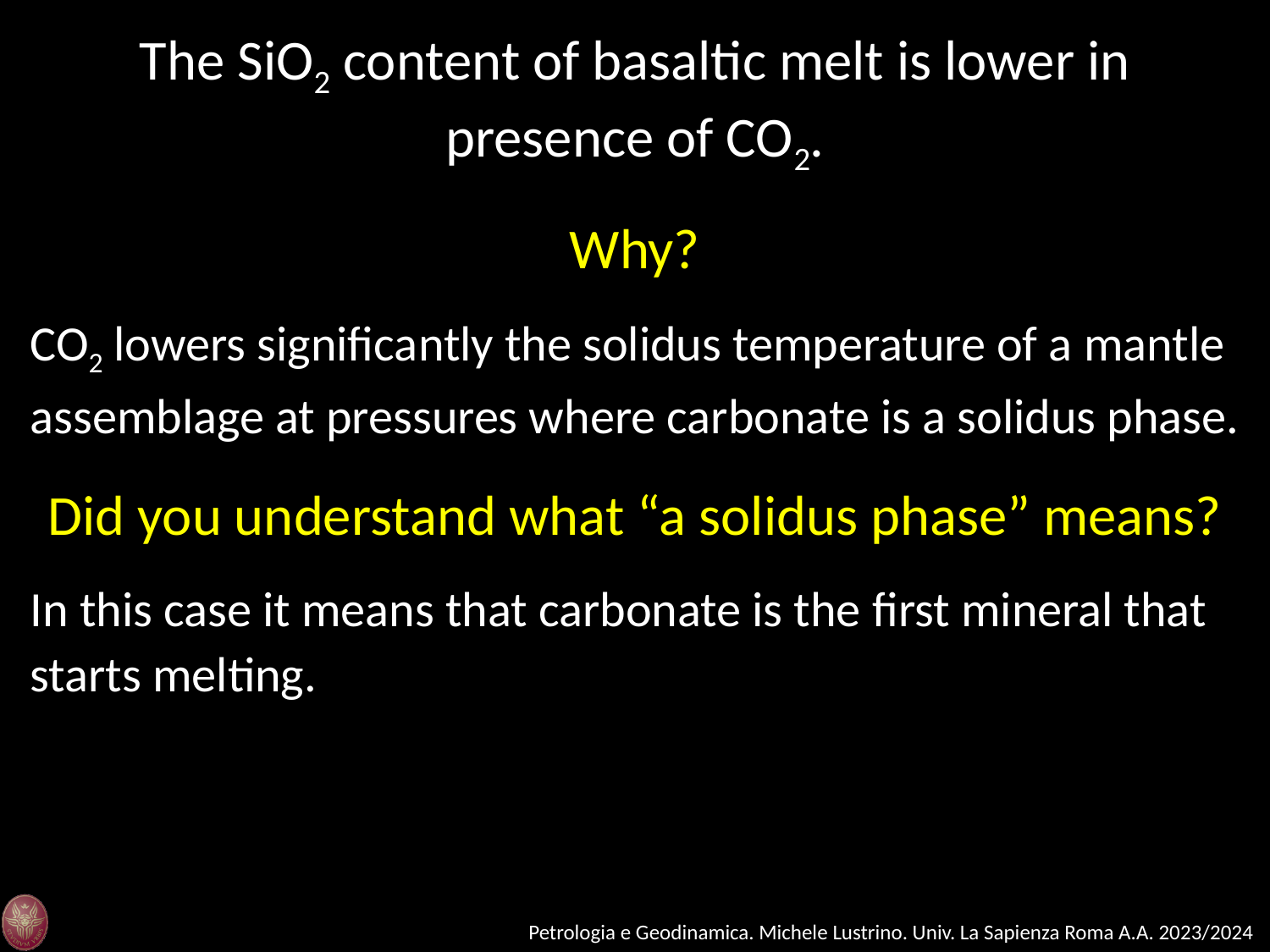

The SiO2 content of basaltic melt is lower in presence of CO2.
Why?
CO2 lowers significantly the solidus temperature of a mantle assemblage at pressures where carbonate is a solidus phase.
Did you understand what “a solidus phase” means?
In this case it means that carbonate is the first mineral that starts melting.